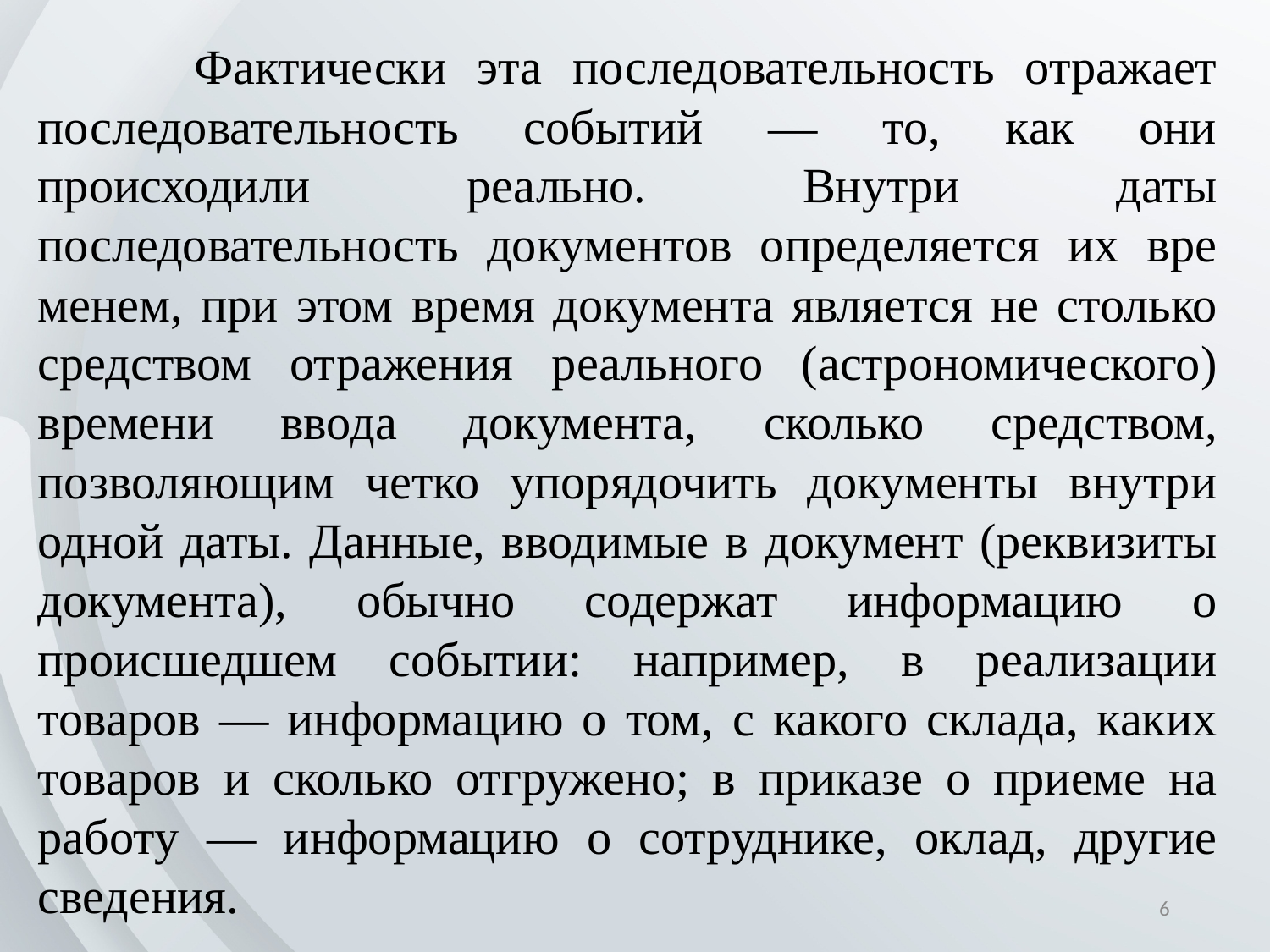

Фактически эта последовательность отражает последовательность событий — то, как они происходили реально. Внутри даты последовательность документов определяется их вре­менем, при этом время документа является не столько средством отражения реального (астрономического) времени ввода документа, сколько средством, позволяющим четко упорядочить документы внутри одной даты. Данные, вводимые в документ (реквизиты документа), обычно содержат информацию о происшедшем событии: например, в реализации товаров — информацию о том, с какого склада, каких товаров и сколько отгружено; в приказе о приеме на работу — информацию о сотруднике, оклад, другие сведения.

6